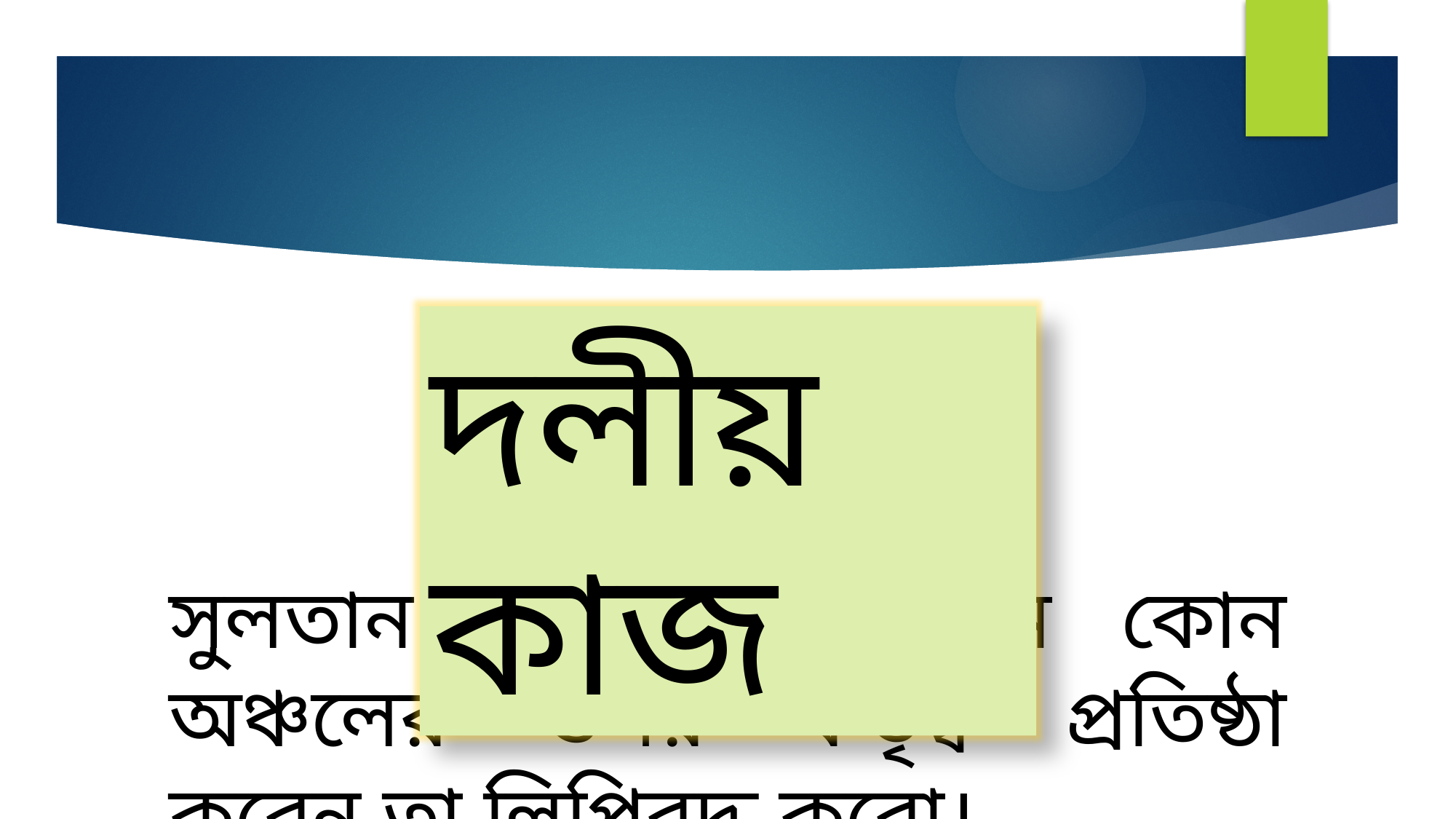

দলীয় কাজ
সুলতান ইলতুৎমিশ কোন কোন অঞ্চলের ওপর কর্তৃত্ব প্রতিষ্ঠা করেন তা লিপিবদ্ধ করো।